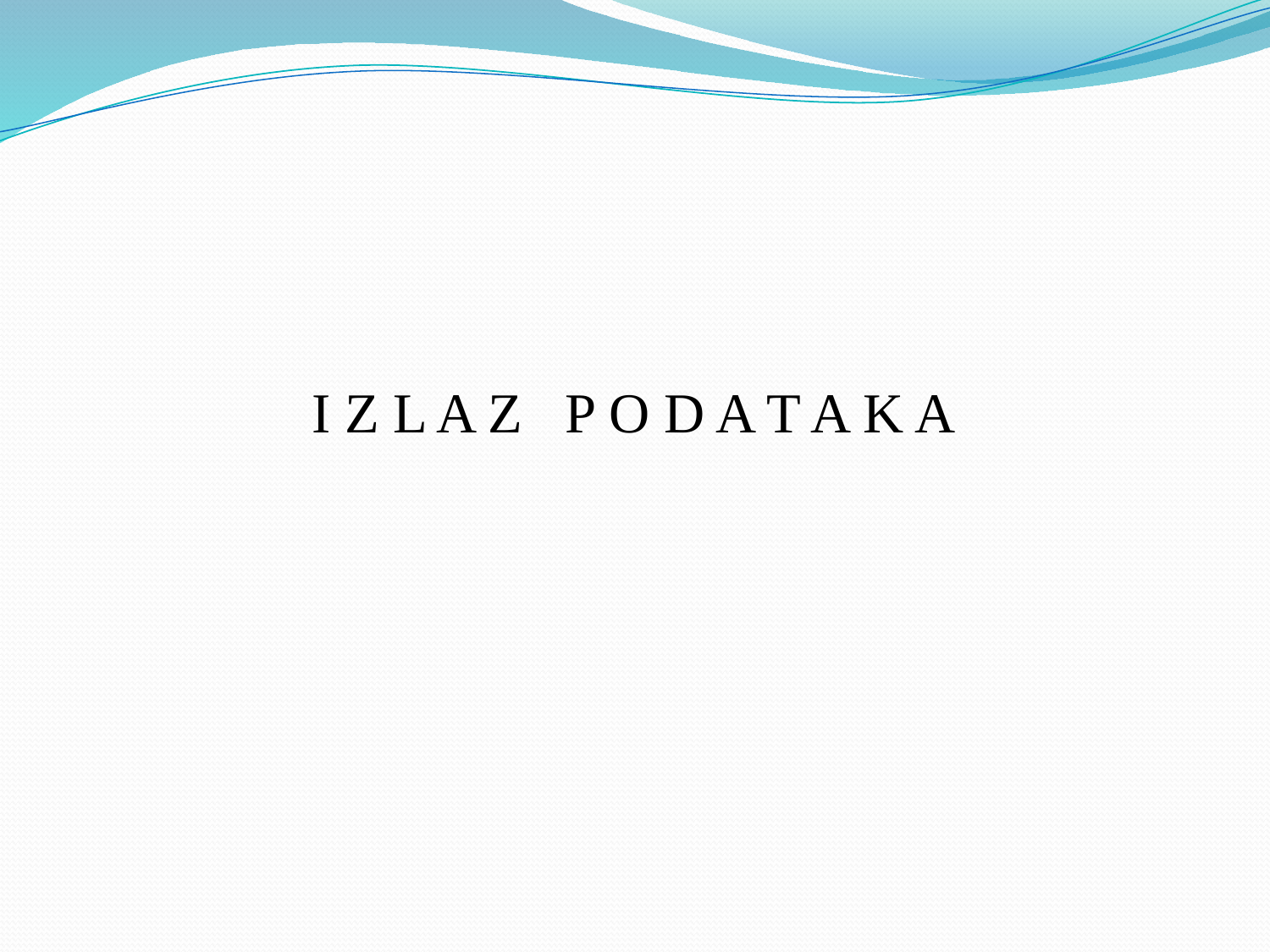

I Z L A Z   P O D A T A K A